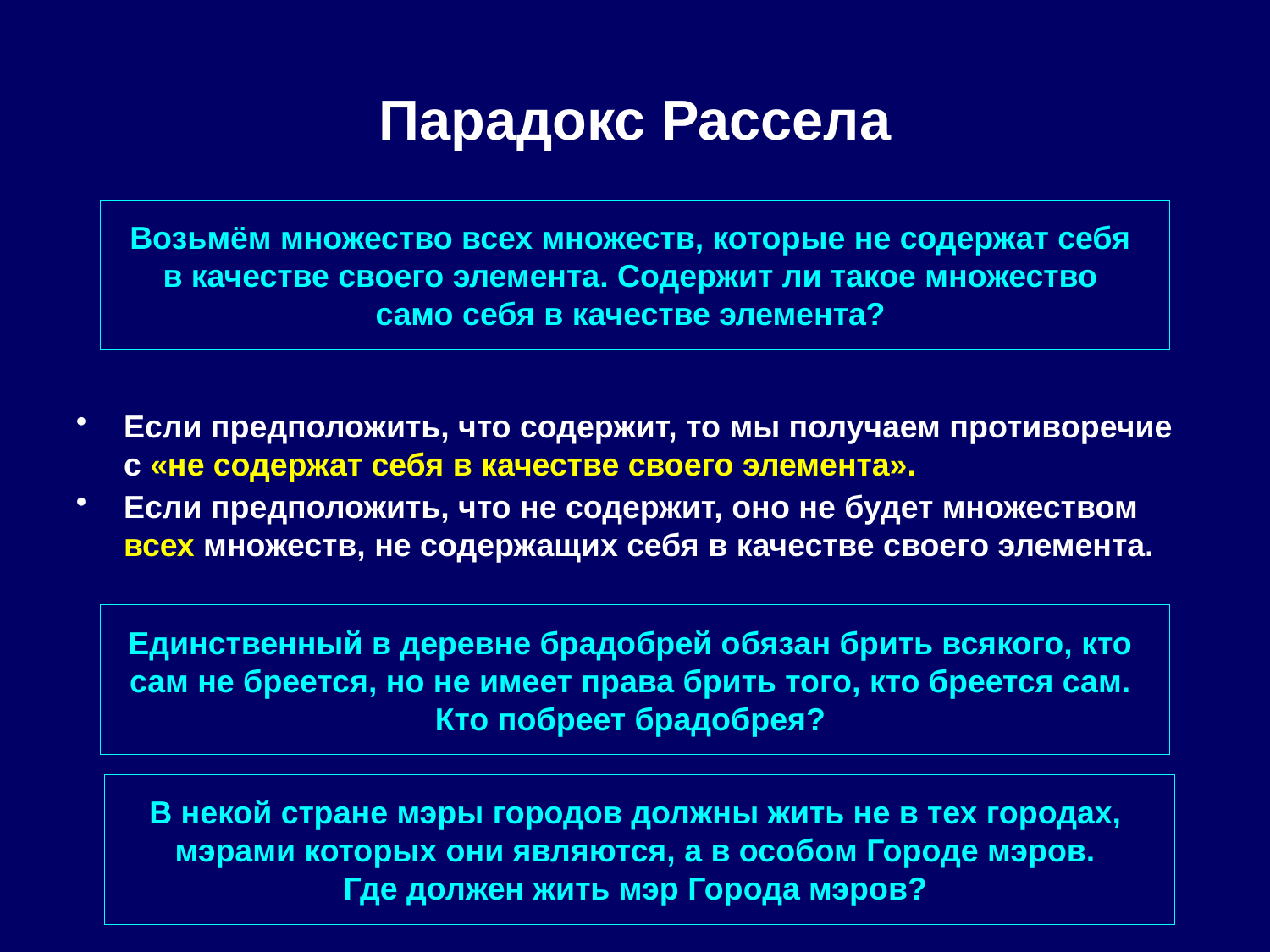

# Парадокс Рассела
Возьмём множество всех множеств, которые не содержат себя
в качестве своего элемента. Содержит ли такое множество
само себя в качестве элемента?
Если предположить, что содержит, то мы получаем противоречие с «не содержат себя в качестве своего элемента».
Если предположить, что не содержит, оно не будет множеством всех множеств, не содержащих себя в качестве своего элемента.
Единственный в деревне брадобрей обязан брить всякого, кто
сам не бреется, но не имеет права брить того, кто бреется сам.
Кто побреет брадобрея?
В некой стране мэры городов должны жить не в тех городах,
мэрами которых они являются, а в особом Городе мэров.
Где должен жить мэр Города мэров?